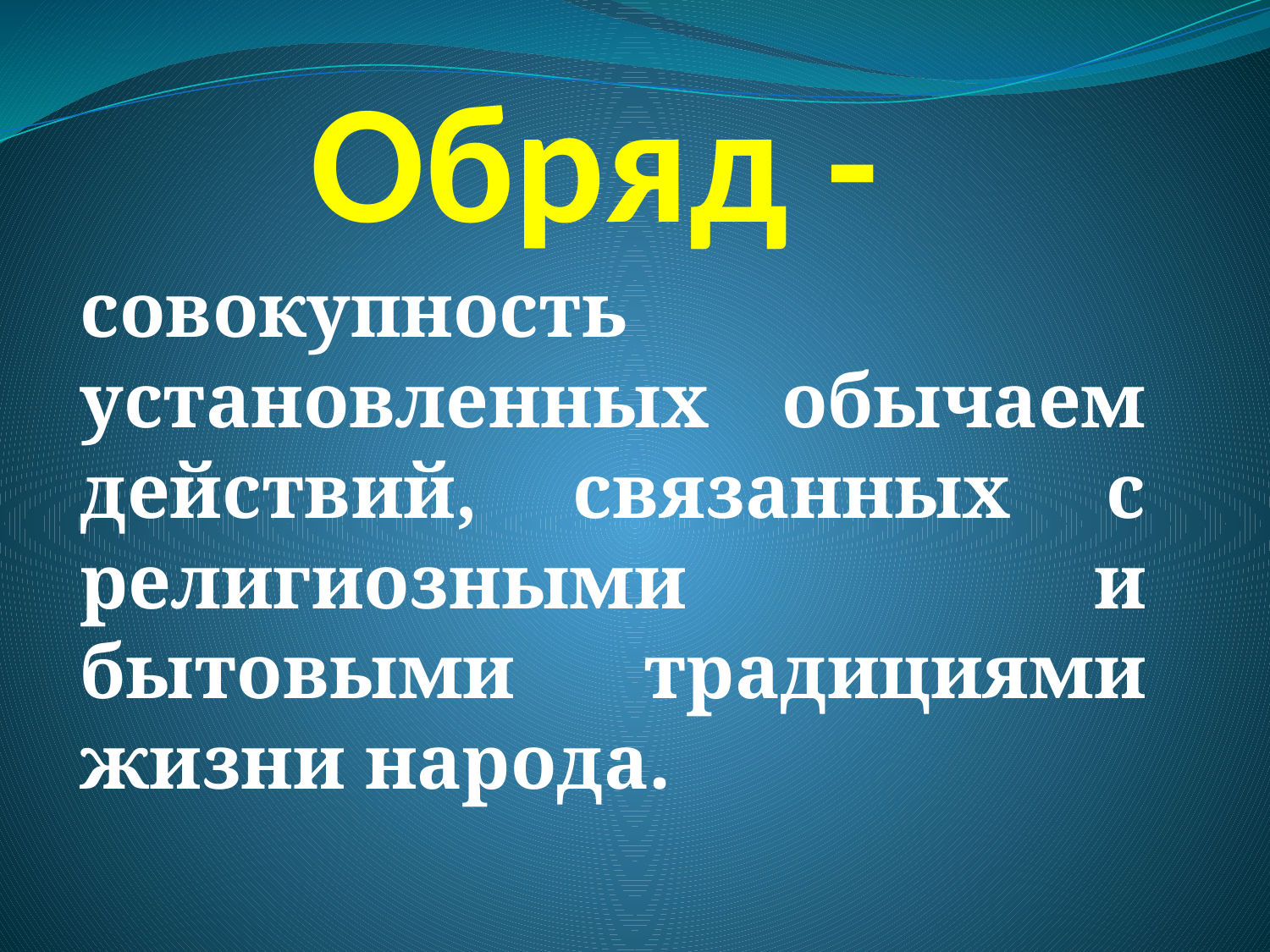

# Обряд -
совокупность установленных обычаем действий, связанных с религиозными и бытовыми  традициями жизни народа.